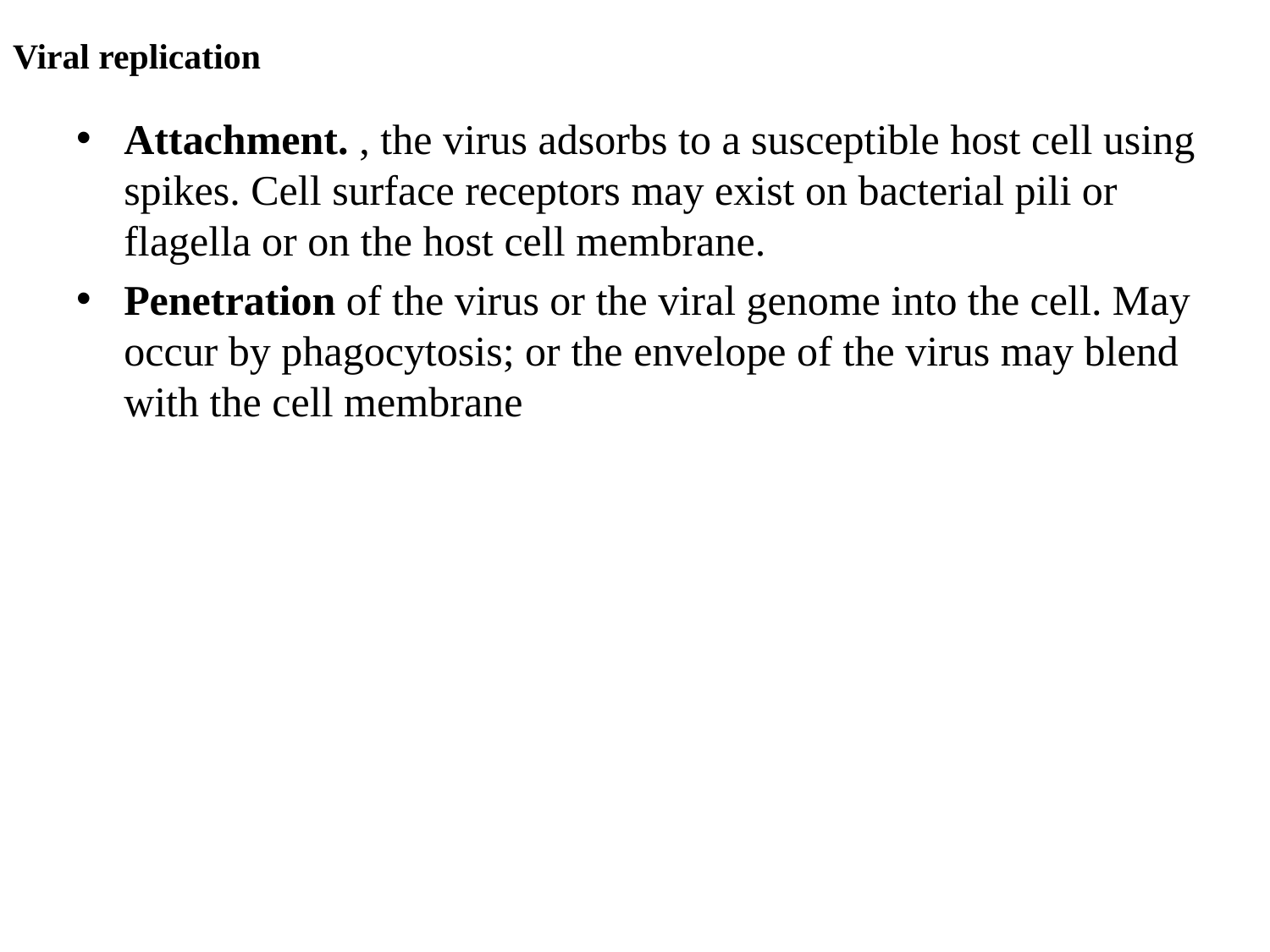

# Viral replication
Attachment. , the virus adsorbs to a susceptible host cell using spikes. Cell surface receptors may exist on bacterial pili or flagella or on the host cell membrane.
Penetration of the virus or the viral genome into the cell. May occur by phagocytosis; or the envelope of the virus may blend with the cell membrane